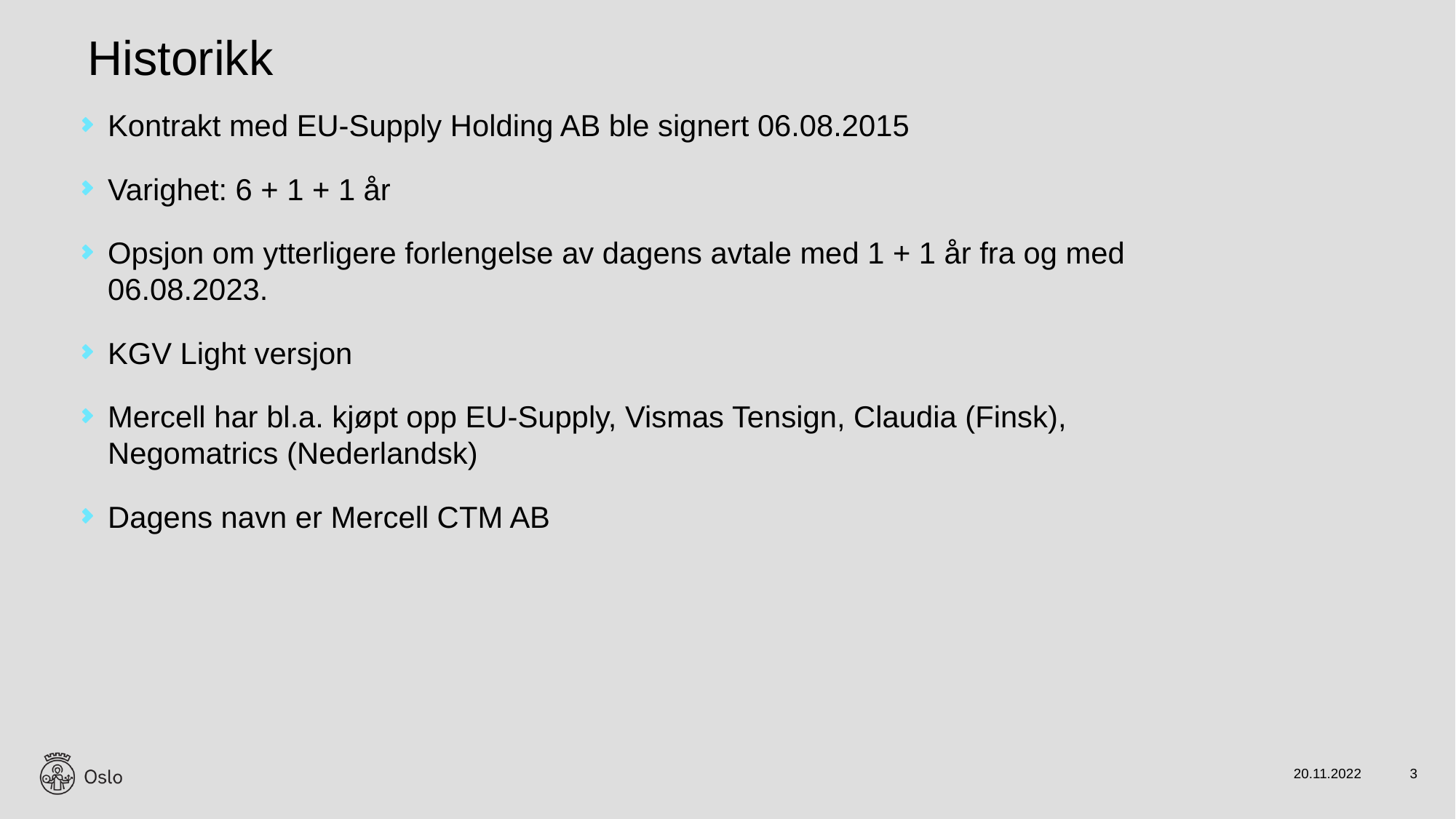

# Historikk
Kontrakt med EU-Supply Holding AB ble signert 06.08.2015
Varighet: 6 + 1 + 1 år
Opsjon om ytterligere forlengelse av dagens avtale med 1 + 1 år fra og med 06.08.2023.
KGV Light versjon
Mercell har bl.a. kjøpt opp EU-Supply, Vismas Tensign, Claudia (Finsk), Negomatrics (Nederlandsk)
Dagens navn er Mercell CTM AB
20.11.2022
3